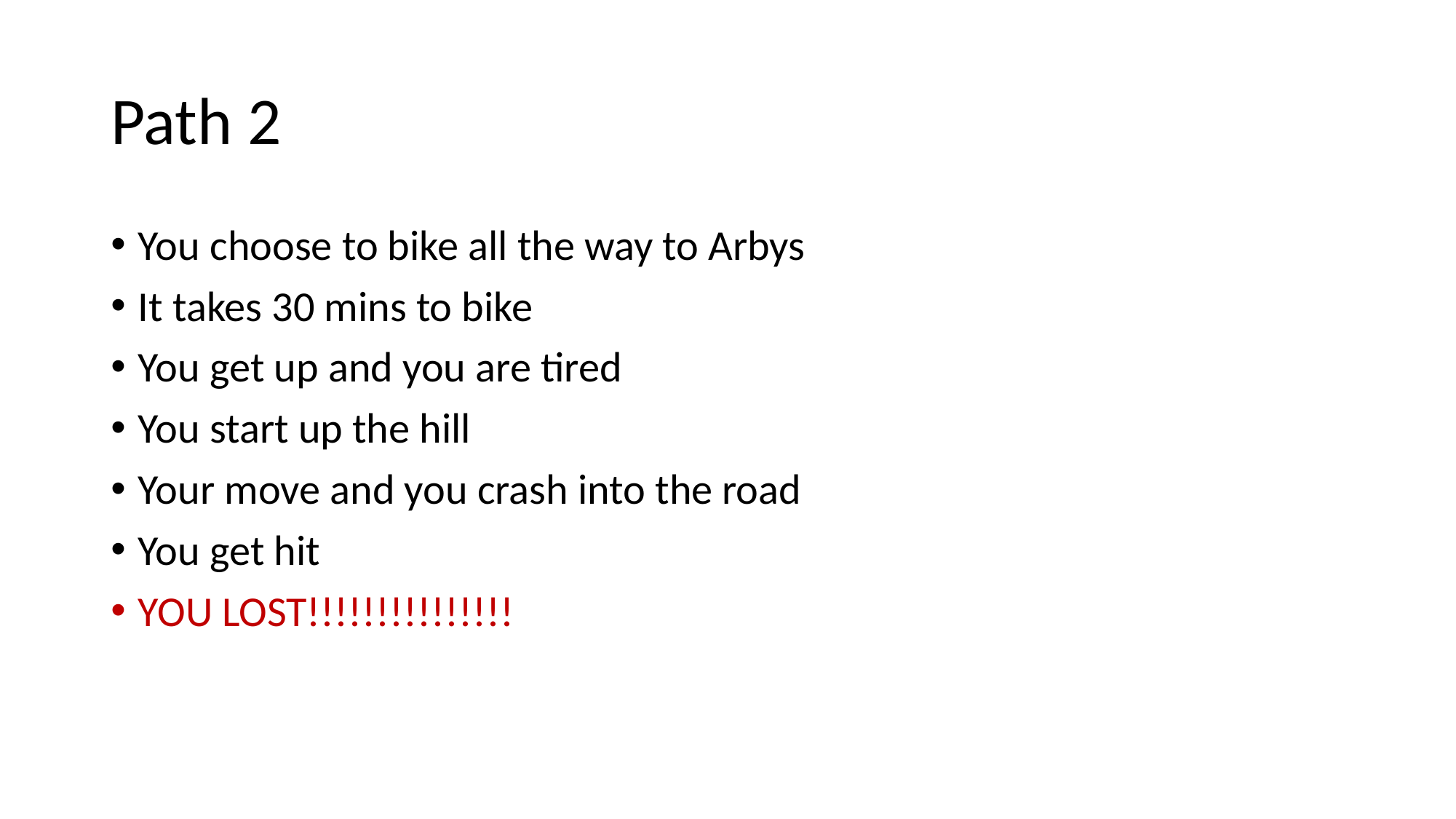

# Path 2
You choose to bike all the way to Arbys
It takes 30 mins to bike
You get up and you are tired
You start up the hill
Your move and you crash into the road
You get hit
YOU LOST!!!!!!!!!!!!!!!